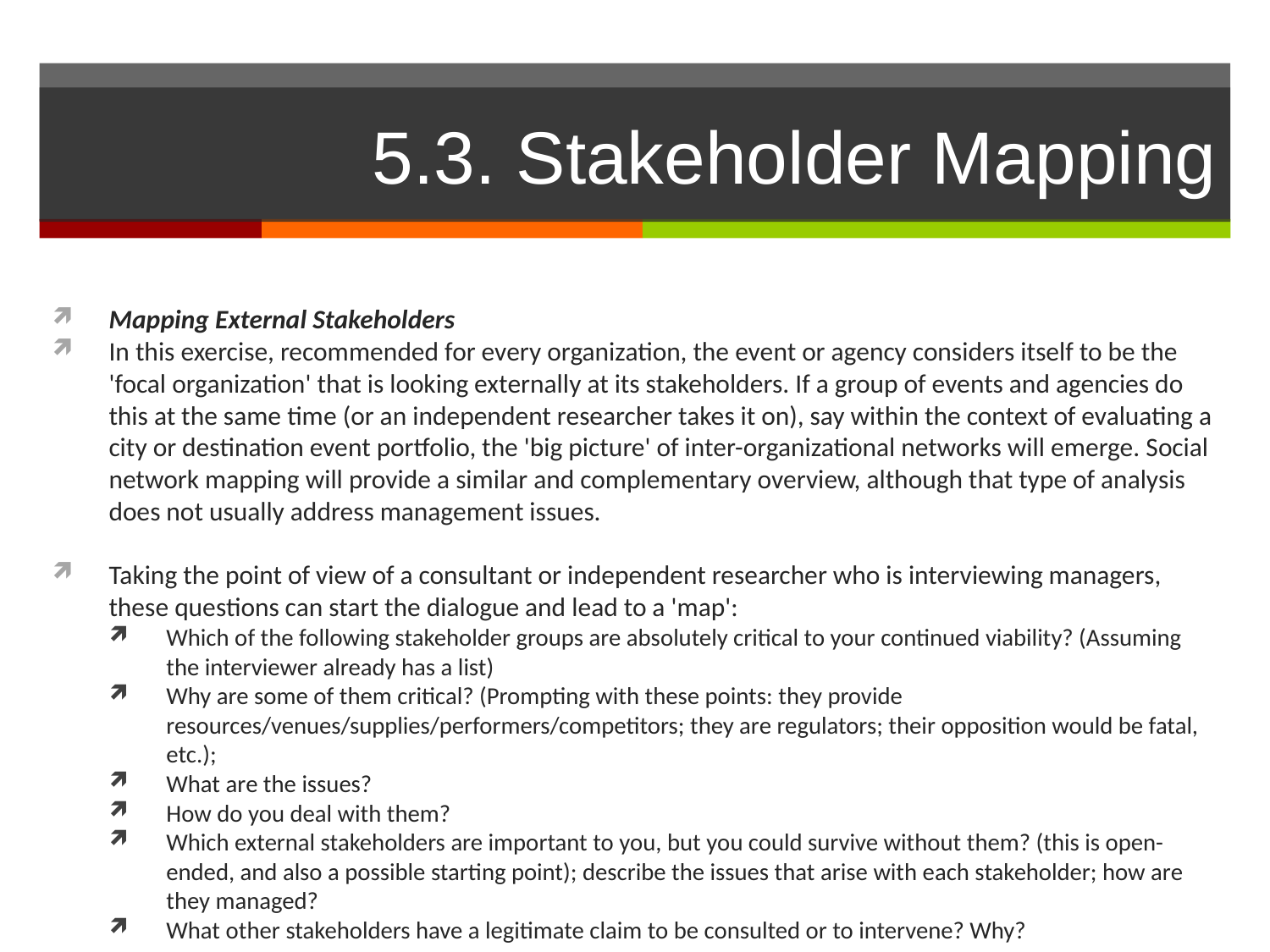

# 5.3. Stakeholder Mapping
Mapping External Stakeholders
In this exercise, recommended for every organization, the event or agency considers itself to be the 'focal organization' that is looking externally at its stakeholders. If a group of events and agencies do this at the same time (or an independent researcher takes it on), say within the context of evaluating a city or destination event portfolio, the 'big picture' of inter-organizational networks will emerge. Social network mapping will provide a similar and complementary overview, although that type of analysis does not usually address management issues.

Taking the point of view of a consultant or independent researcher who is interviewing managers, these questions can start the dialogue and lead to a 'map':
Which of the following stakeholder groups are absolutely critical to your continued viability? (Assuming the interviewer already has a list)
Why are some of them critical? (Prompting with these points: they provide resources/venues/supplies/performers/competitors; they are regulators; their opposition would be fatal, etc.);
What are the issues?
How do you deal with them?
Which external stakeholders are important to you, but you could survive without them? (this is open-ended, and also a possible starting point); describe the issues that arise with each stakeholder; how are they managed?
What other stakeholders have a legitimate claim to be consulted or to intervene? Why?